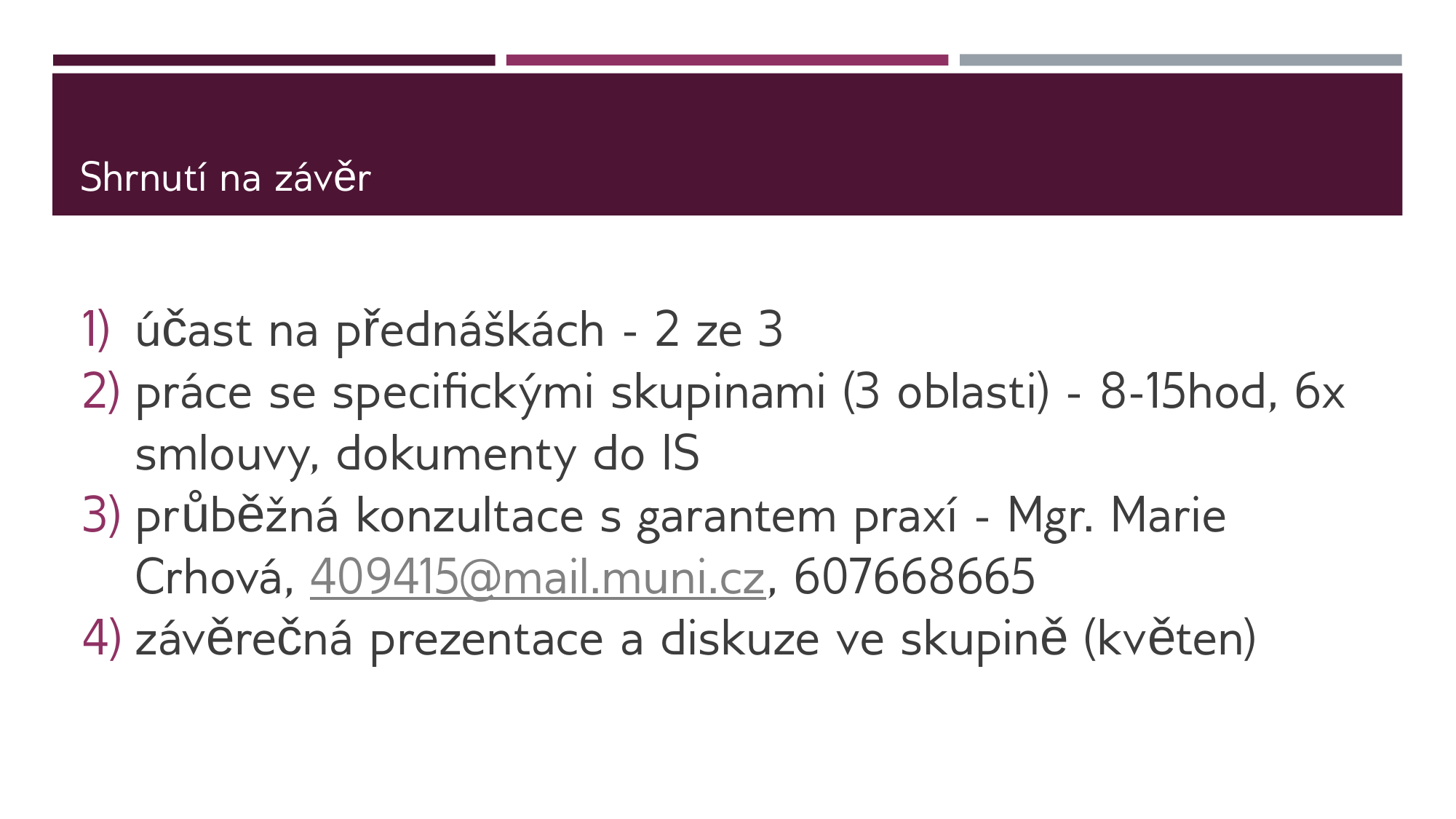

# Shrnutí na závěr
účast na přednáškách - 2 ze 3
práce se specifickými skupinami (3 oblasti) - 8-15hod, 6x smlouvy, dokumenty do IS
průběžná konzultace s garantem praxí - Mgr. Marie Crhová, 409415@mail.muni.cz, 607668665
závěrečná prezentace a diskuze ve skupině (květen)